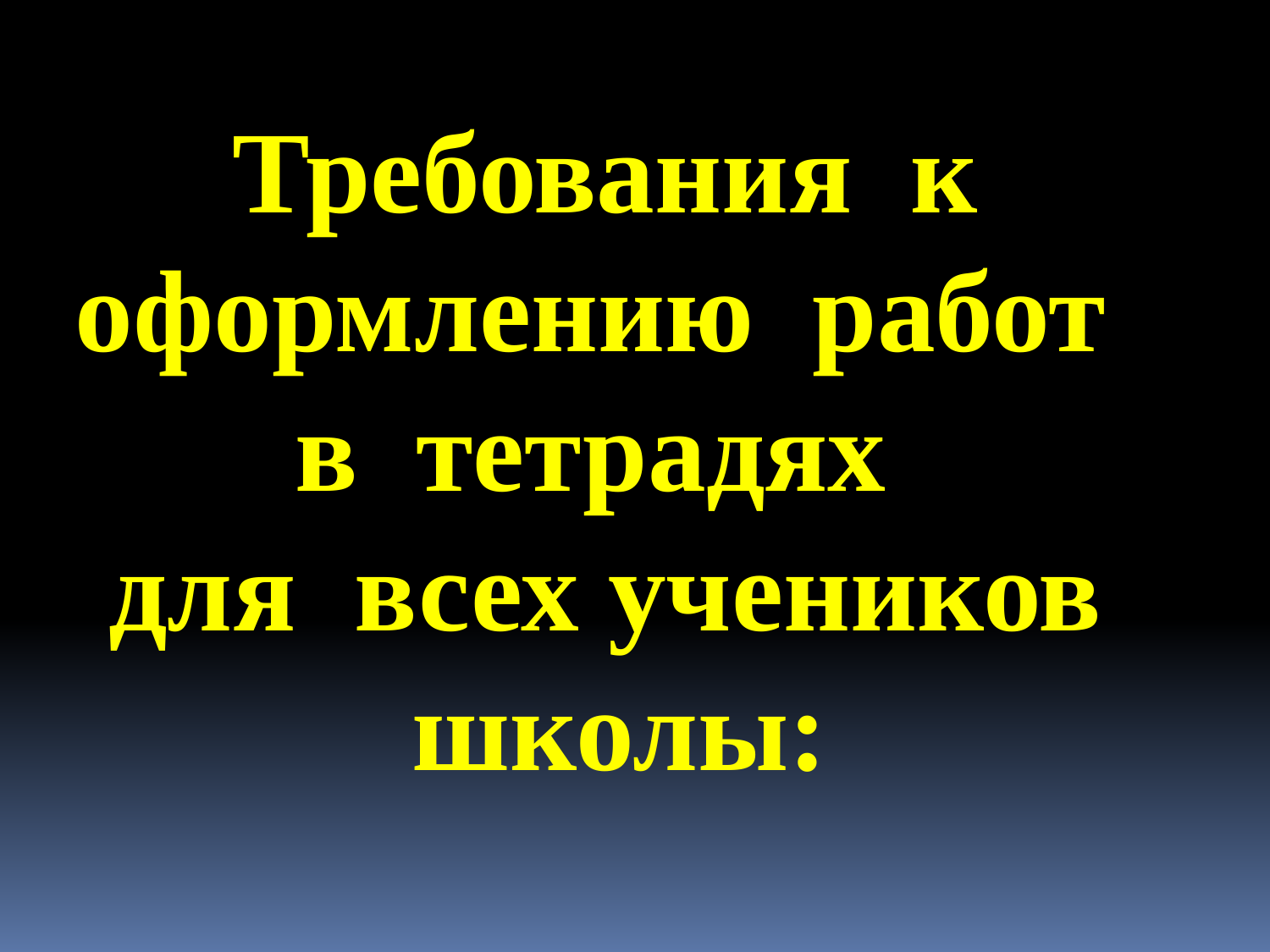

Требования  к  оформлению  работ
в  тетрадях
для  всех учеников  школы: